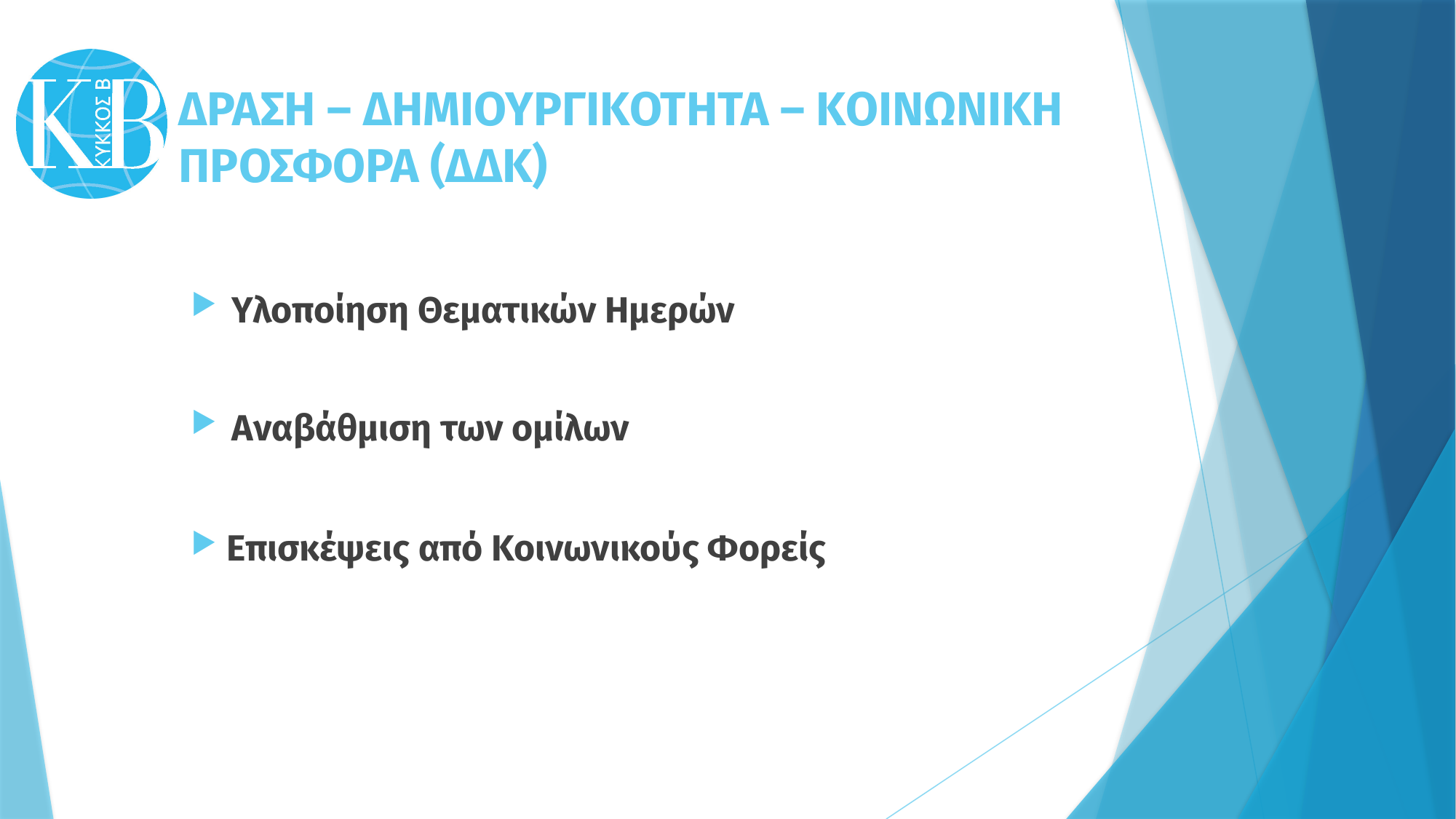

# ΔΡΑΣΗ – ΔΗΜΙΟΥΡΓΙΚΟΤΗΤΑ – ΚΟΙΝΩΝΙΚΗ ΠΡΟΣΦΟΡΑ (ΔΔΚ)

Υλοποίηση Θεματικών Ημερών

Αναβάθμιση των ομίλων

 Επισκέψεις από Κοινωνικούς Φορείς